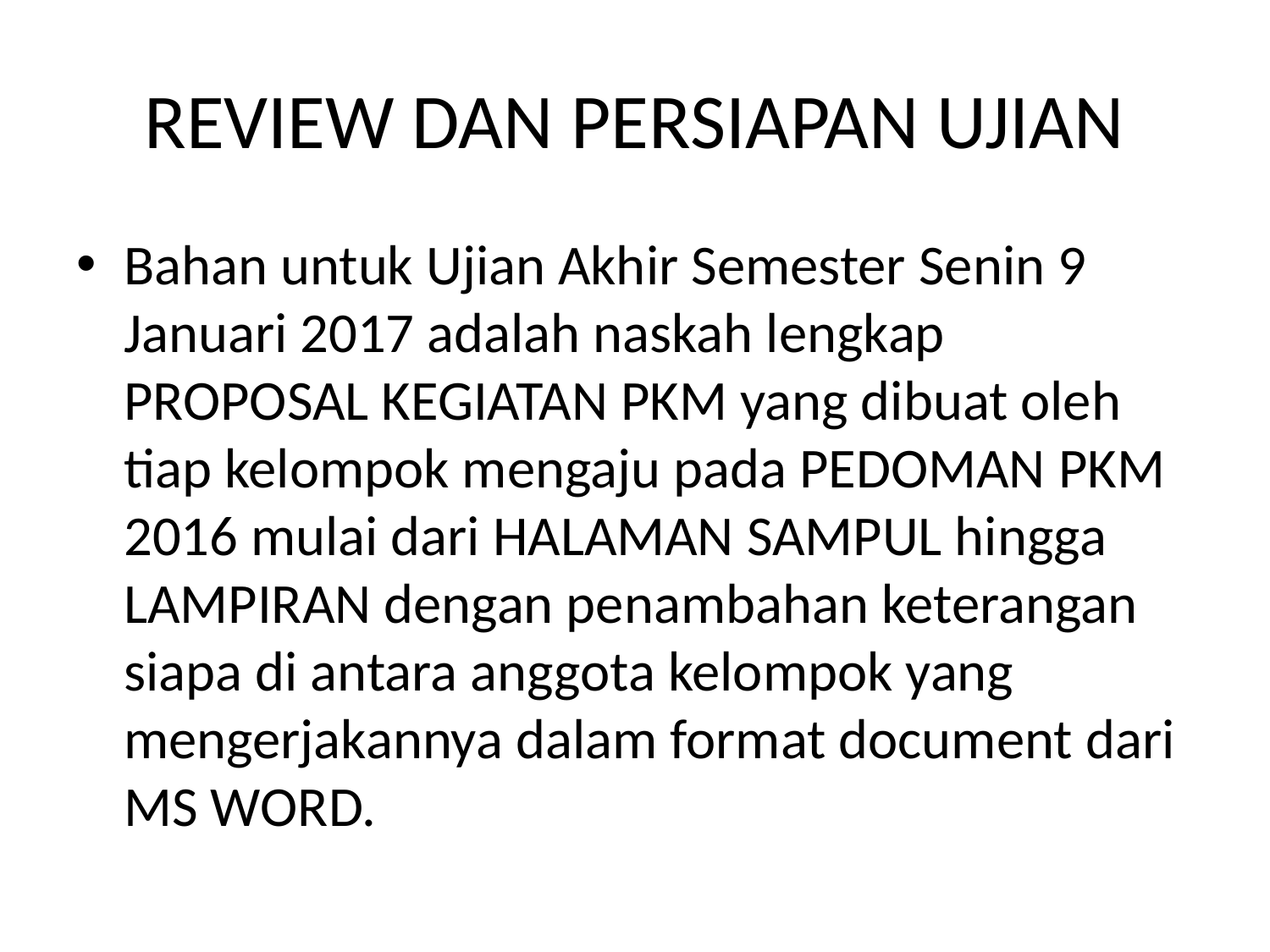

# REVIEW DAN PERSIAPAN UJIAN
Bahan untuk Ujian Akhir Semester Senin 9 Januari 2017 adalah naskah lengkap PROPOSAL KEGIATAN PKM yang dibuat oleh tiap kelompok mengaju pada PEDOMAN PKM 2016 mulai dari HALAMAN SAMPUL hingga LAMPIRAN dengan penambahan keterangan siapa di antara anggota kelompok yang mengerjakannya dalam format document dari MS WORD.